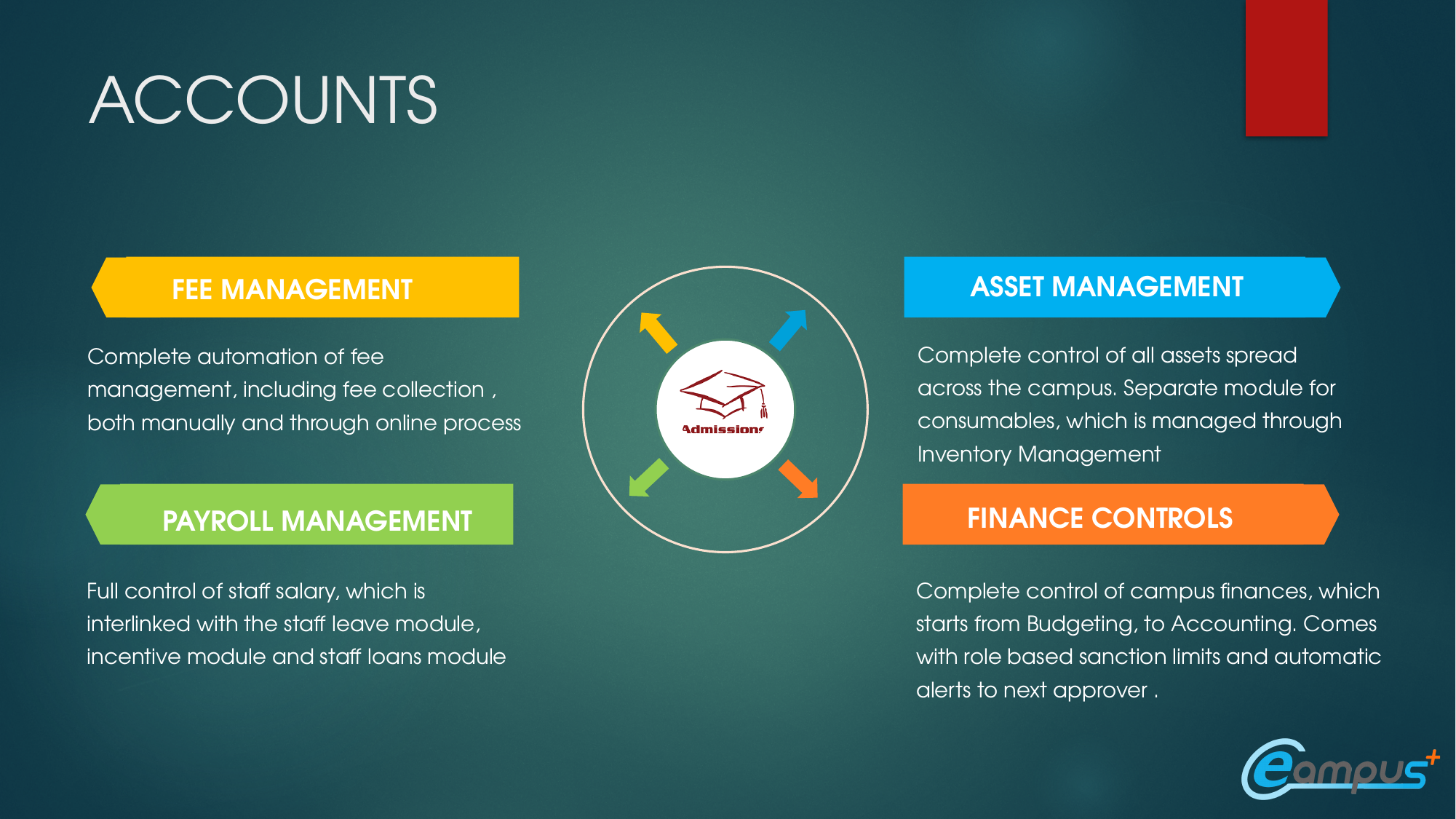

# ACCOUNTS

ASSET MANAGEMENT

FEE MANAGEMENT
Complete control of all assets spread across the campus. Separate module for consumables, which is managed through Inventory Management
Complete automation of fee management, including fee collection , both manually and through online process

FINANCE CONTROLS
PAYROLL MANAGEMENT
Full control of staff salary, which is interlinked with the staff leave module, incentive module and staff loans module
Complete control of campus finances, which starts from Budgeting, to Accounting. Comes with role based sanction limits and automatic alerts to next approver .